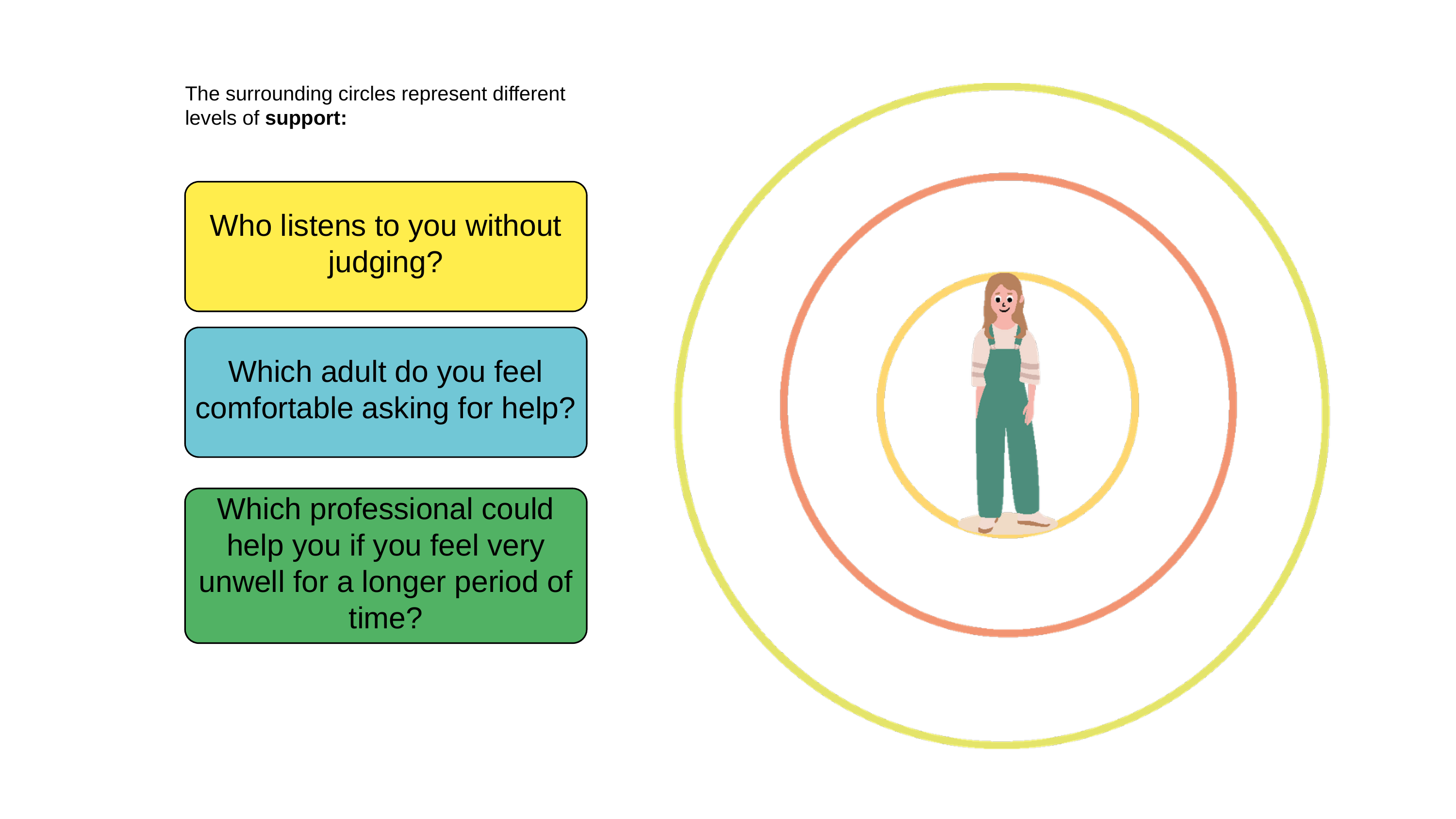

The surrounding circles represent different levels of support:

Who listens to you without judging?

Which adult do you feel comfortable asking for help?

Which professional could help you if you feel very unwell for a longer period of time?